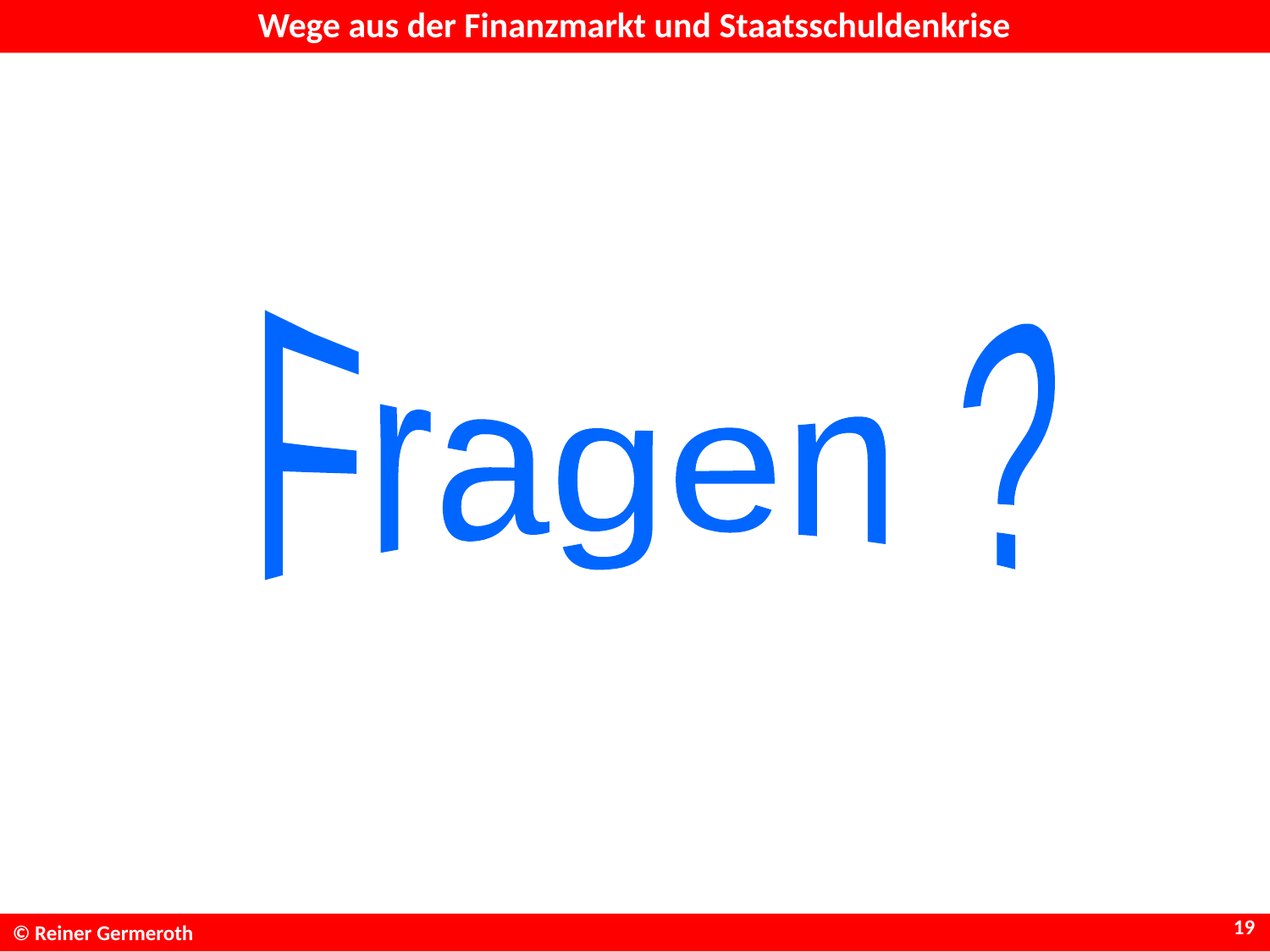

# Wege aus der Finanzmarkt und Staatsschuldenkrise
Fragen ?
19
© Reiner Germeroth